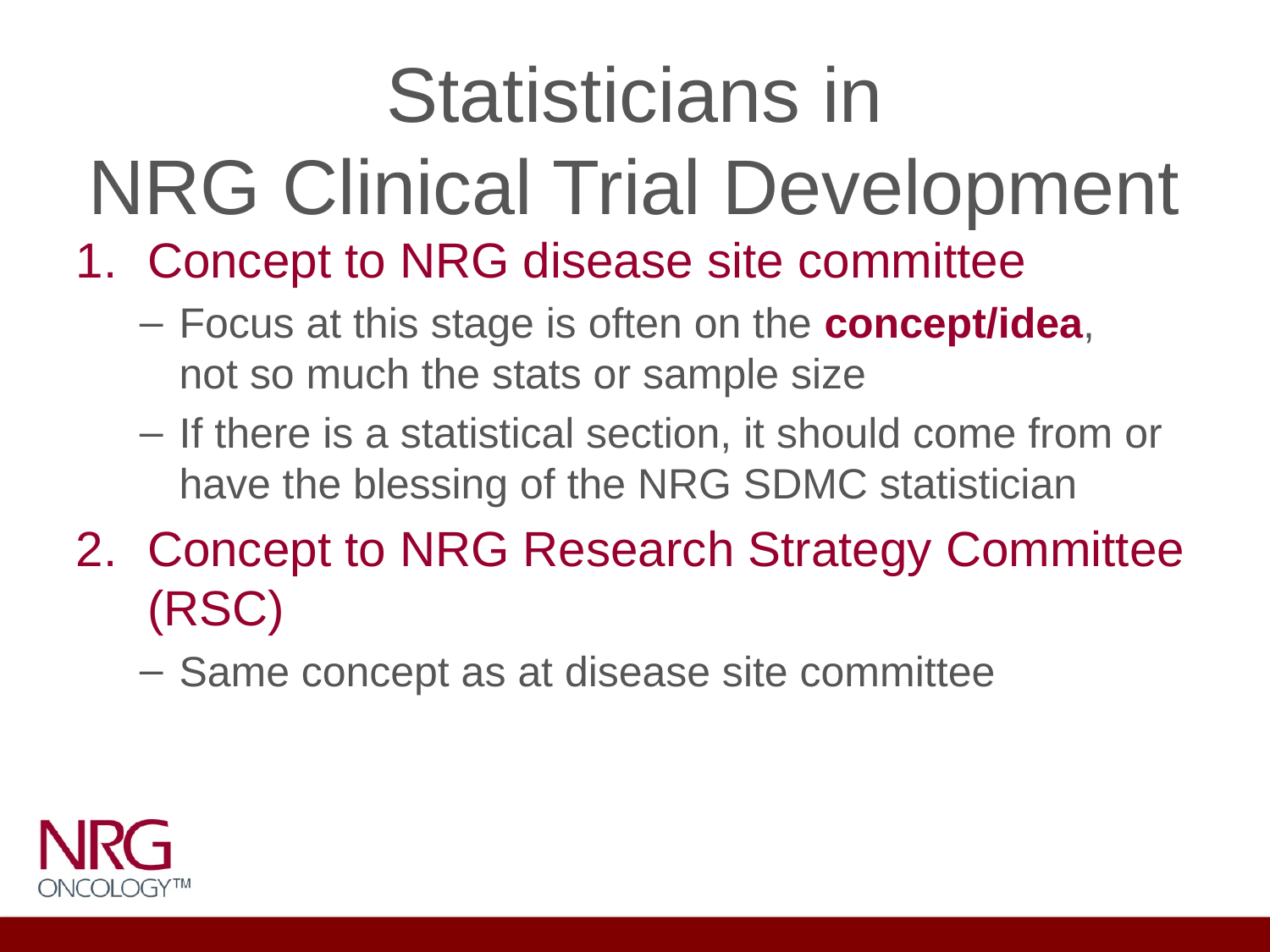

# Statisticians in NRG Clinical Trial Development
Concept to NRG disease site committee
Focus at this stage is often on the concept/idea,
not so much the stats or sample size
If there is a statistical section, it should come from or have the blessing of the NRG SDMC statistician
Concept to NRG Research Strategy Committee (RSC)
Same concept as at disease site committee